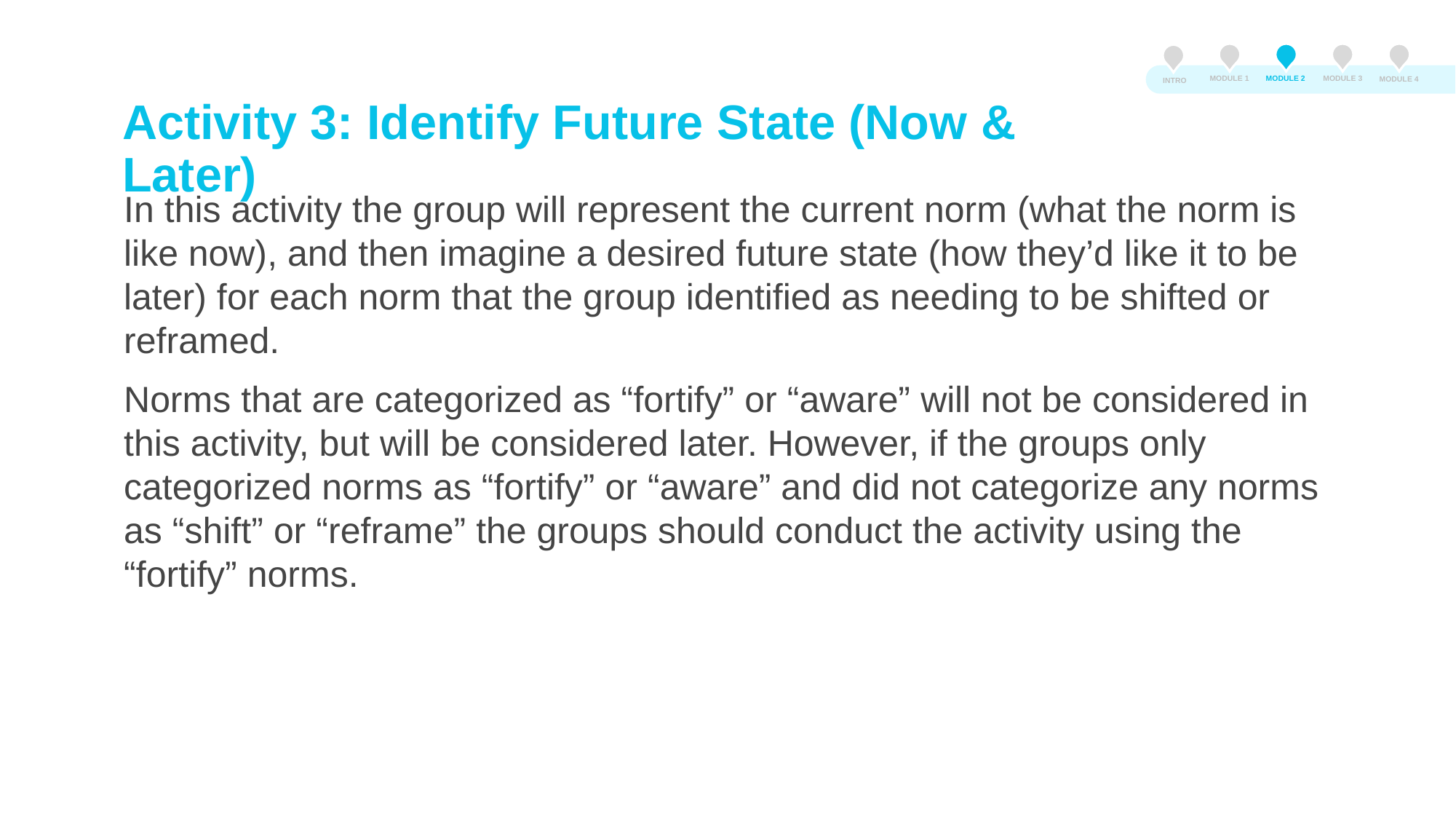

MODULE 3
MODULE 2
MODULE 1
MODULE 4
INTRO
# Activity 3: Identify Future State (Now & Later)
In this activity the group will represent the current norm (what the norm is like now), and then imagine a desired future state (how they’d like it to be later) for each norm that the group identified as needing to be shifted or reframed.
Norms that are categorized as “fortify” or “aware” will not be considered in this activity, but will be considered later. However, if the groups only categorized norms as “fortify” or “aware” and did not categorize any norms as “shift” or “reframe” the groups should conduct the activity using the “fortify” norms.